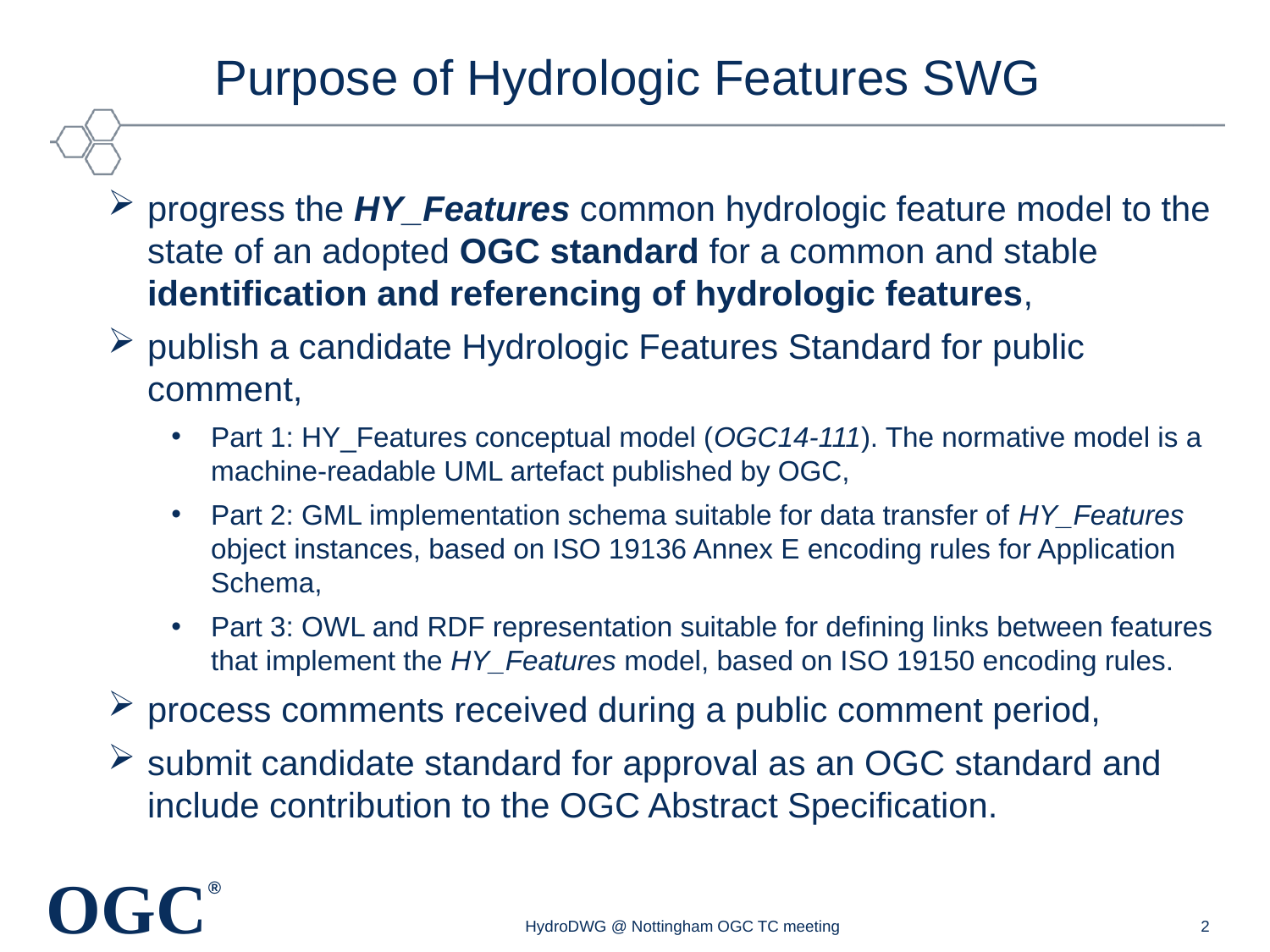

# Purpose of Hydrologic Features SWG
progress the HY_Features common hydrologic feature model to the state of an adopted OGC standard for a common and stable identification and referencing of hydrologic features,
publish a candidate Hydrologic Features Standard for public comment,
Part 1: HY_Features conceptual model (OGC14-111). The normative model is a machine-readable UML artefact published by OGC,
Part 2: GML implementation schema suitable for data transfer of HY_Features object instances, based on ISO 19136 Annex E encoding rules for Application Schema,
Part 3: OWL and RDF representation suitable for defining links between features that implement the HY_Features model, based on ISO 19150 encoding rules.
process comments received during a public comment period,
submit candidate standard for approval as an OGC standard and include contribution to the OGC Abstract Specification.
HydroDWG @ Nottingham OGC TC meeting
2